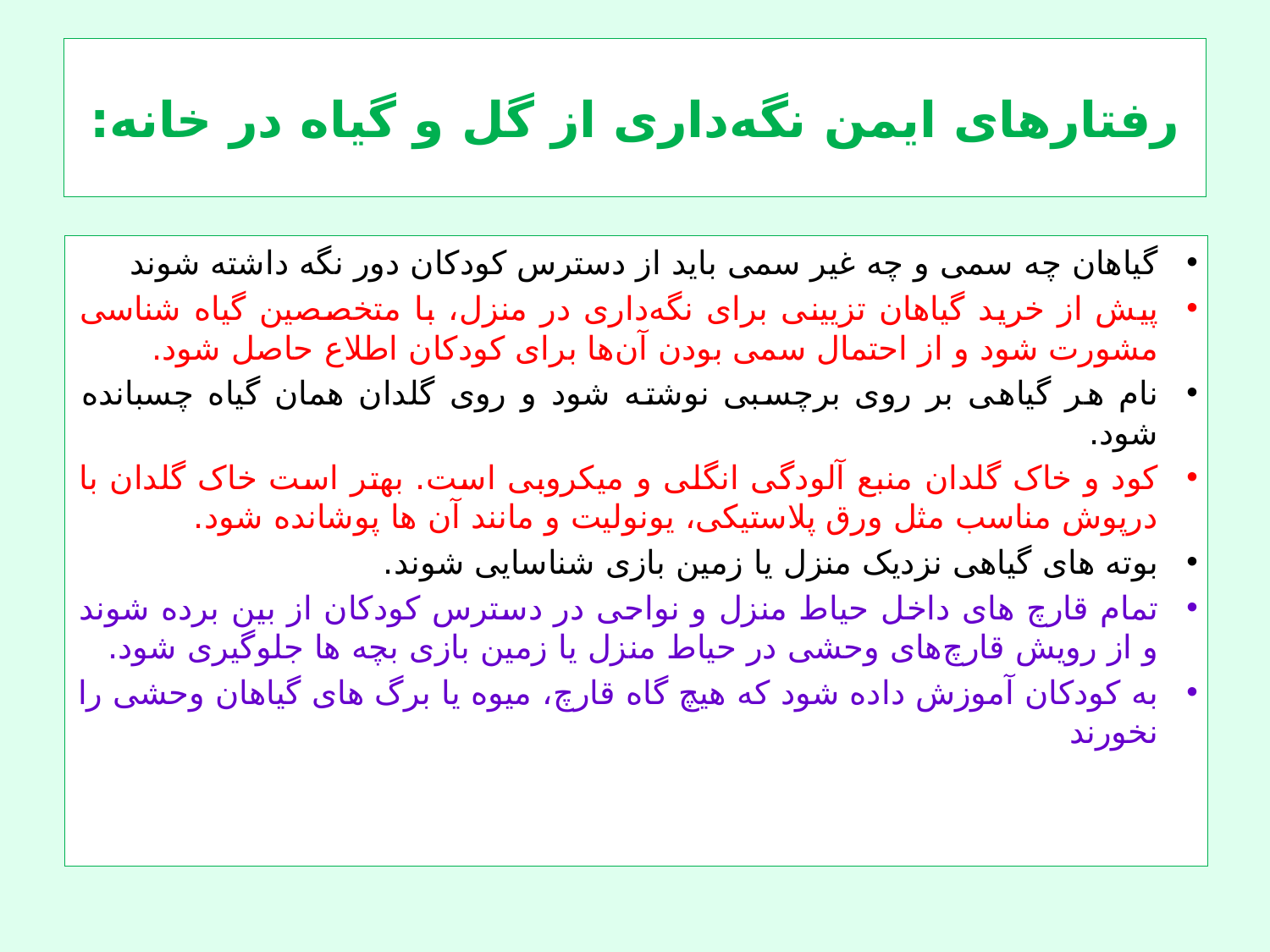

# رفتارهای ایمن نگه‌داری از گل و گیاه در خانه:
گیاهان چه سمی و چه غیر سمی بايد از دسترس کودکان دور نگه داشته شوند
پیش از خرید گیاهان تزیینی برای نگه‌داری در منزل، با متخصصین گیاه شناسی مشورت شود و از احتمال سمی بودن آن‌ها برای کودکان اطلاع حاصل شود.
نام هر گیاهی بر روی برچسبی نوشته شود و روی گلدان همان گیاه چسبانده شود.
کود و خاک گلدان منبع آلودگی انگلی و میکروبی است. بهتر است خاک گلدان با درپوش مناسب مثل ورق پلاستیکی، یونولیت و مانند آن ها پوشانده شود.
بوته های گیاهی نزدیک منزل یا زمین بازی شناسایی شوند.
تمام قارچ های داخل حیاط منزل و نواحی در دسترس کودکان از بین برده شوند و از رویش قارچ‌های وحشی در حیاط منزل یا زمین بازی بچه ها جلوگیری شود.
به کودکان آموزش داده شود که هیچ گاه قارچ، میوه یا برگ های گیاهان وحشی را نخورند